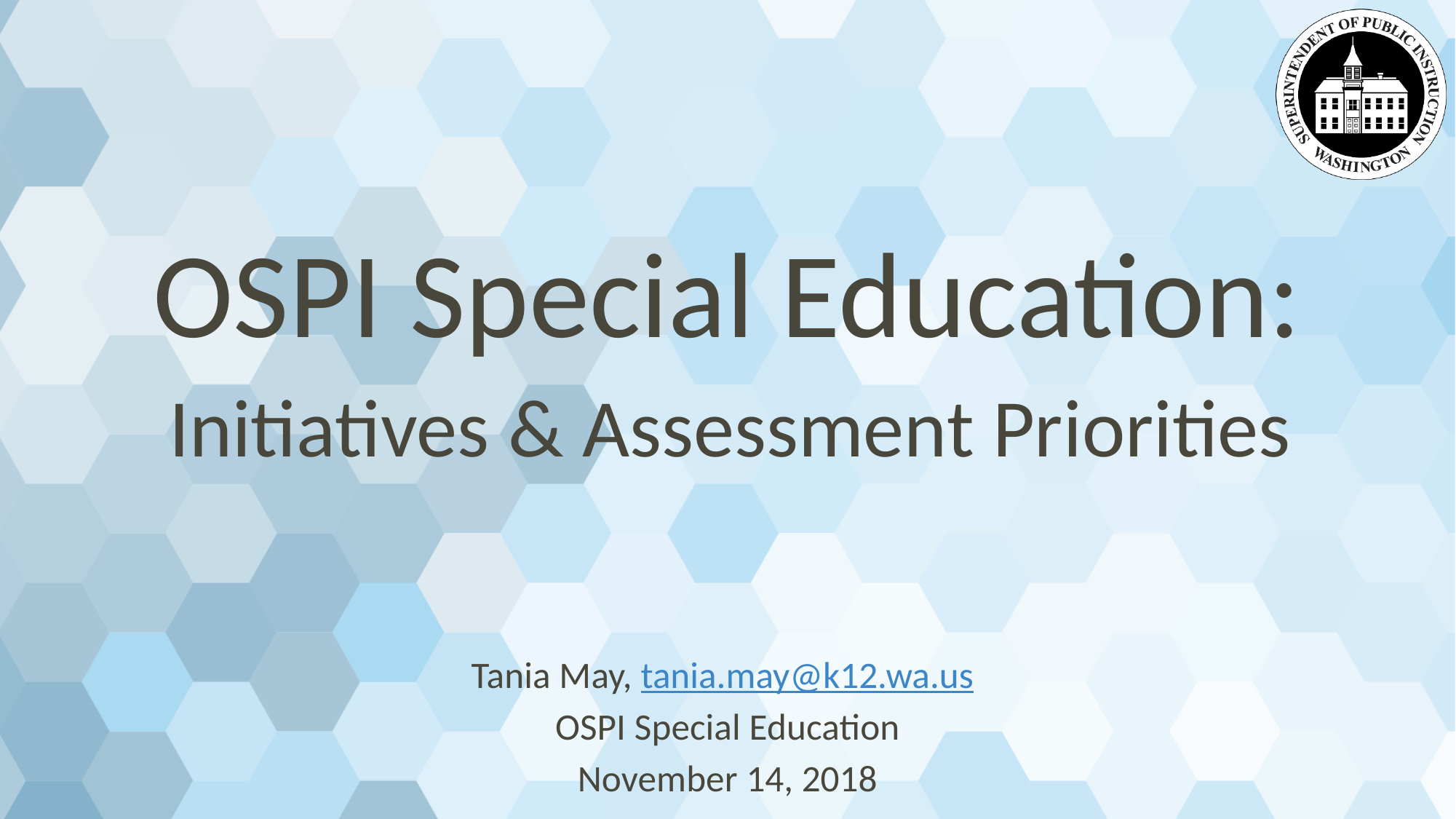

# OSPI Special Education:
Initiatives & Assessment Priorities
Tania May, tania.may@k12.wa.us
OSPI Special Education
November 14, 2018